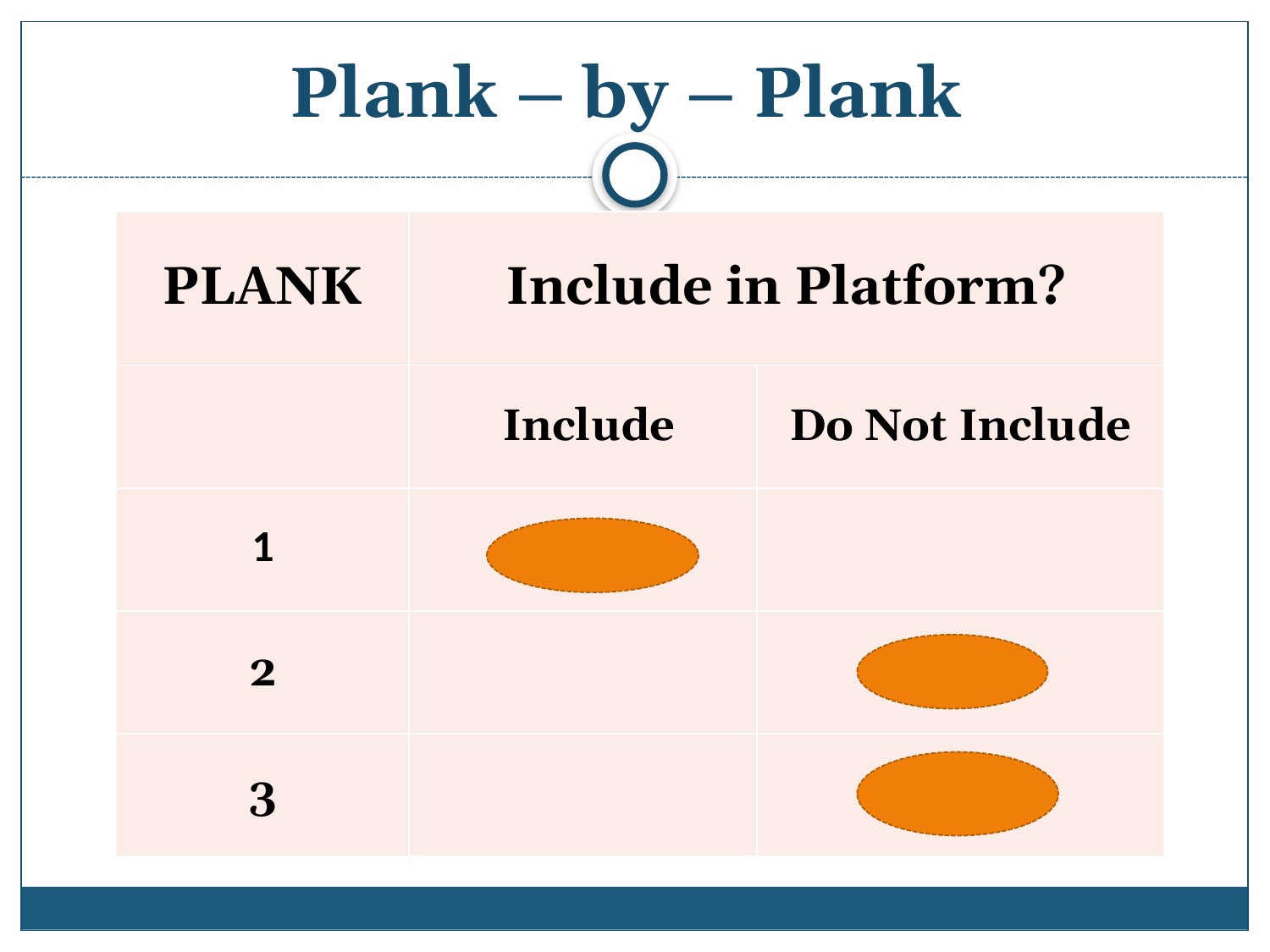

# Plank – by – Plank
| PLANK | Include in Platform? |  |
| --- | --- | --- |
|  | Include | Do Not Include |
| 1 |  |  |
| 2 |  |  |
| 3 |  |  |